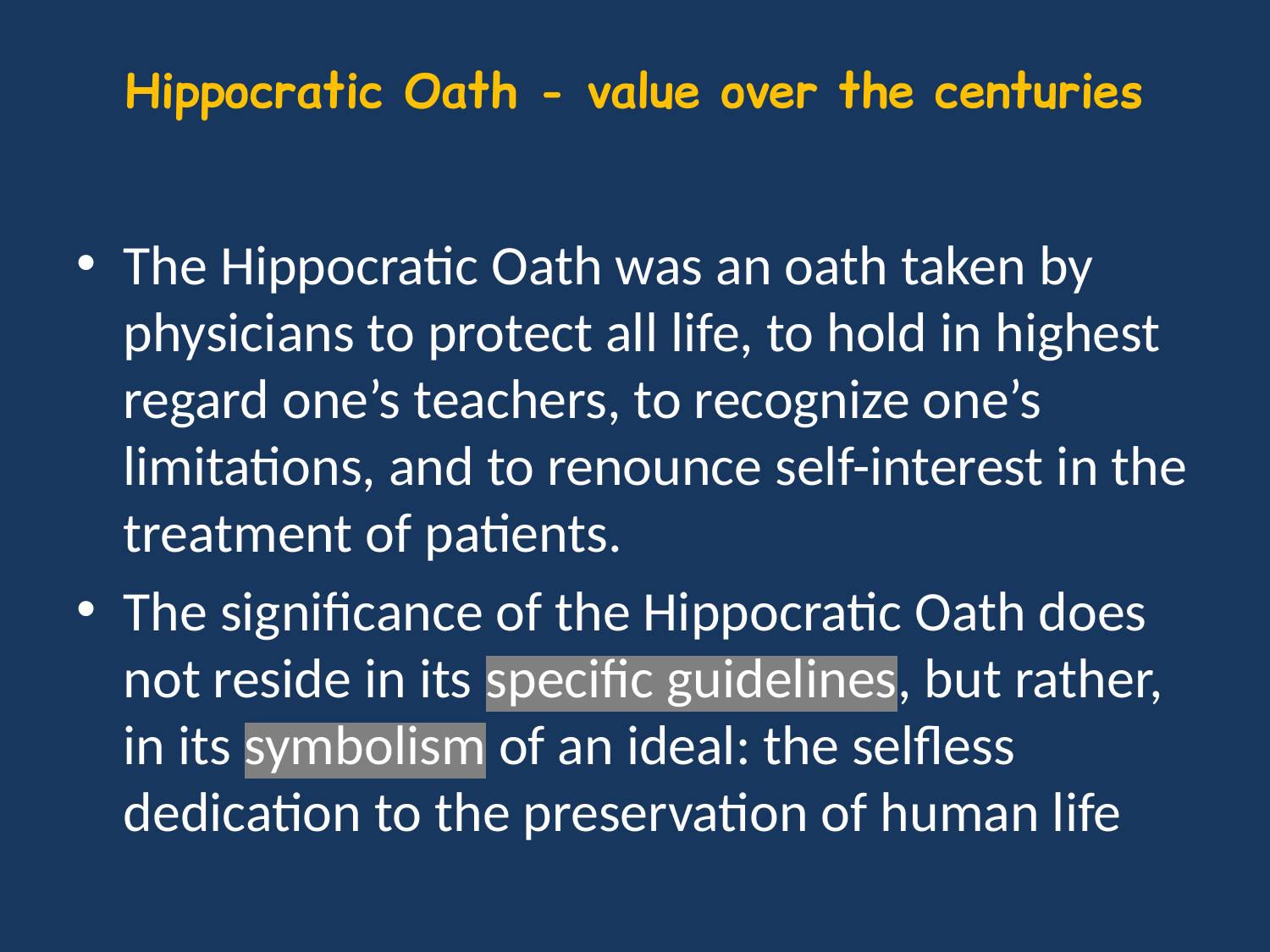

# Hippocratic Oath - value over the centuries
The Hippocratic Oath was an oath taken by physicians to protect all life, to hold in highest regard one’s teachers, to recognize one’s limitations, and to renounce self-interest in the treatment of patients.
The significance of the Hippocratic Oath does not reside in its specific guidelines, but rather, in its symbolism of an ideal: the selfless dedication to the preservation of human life